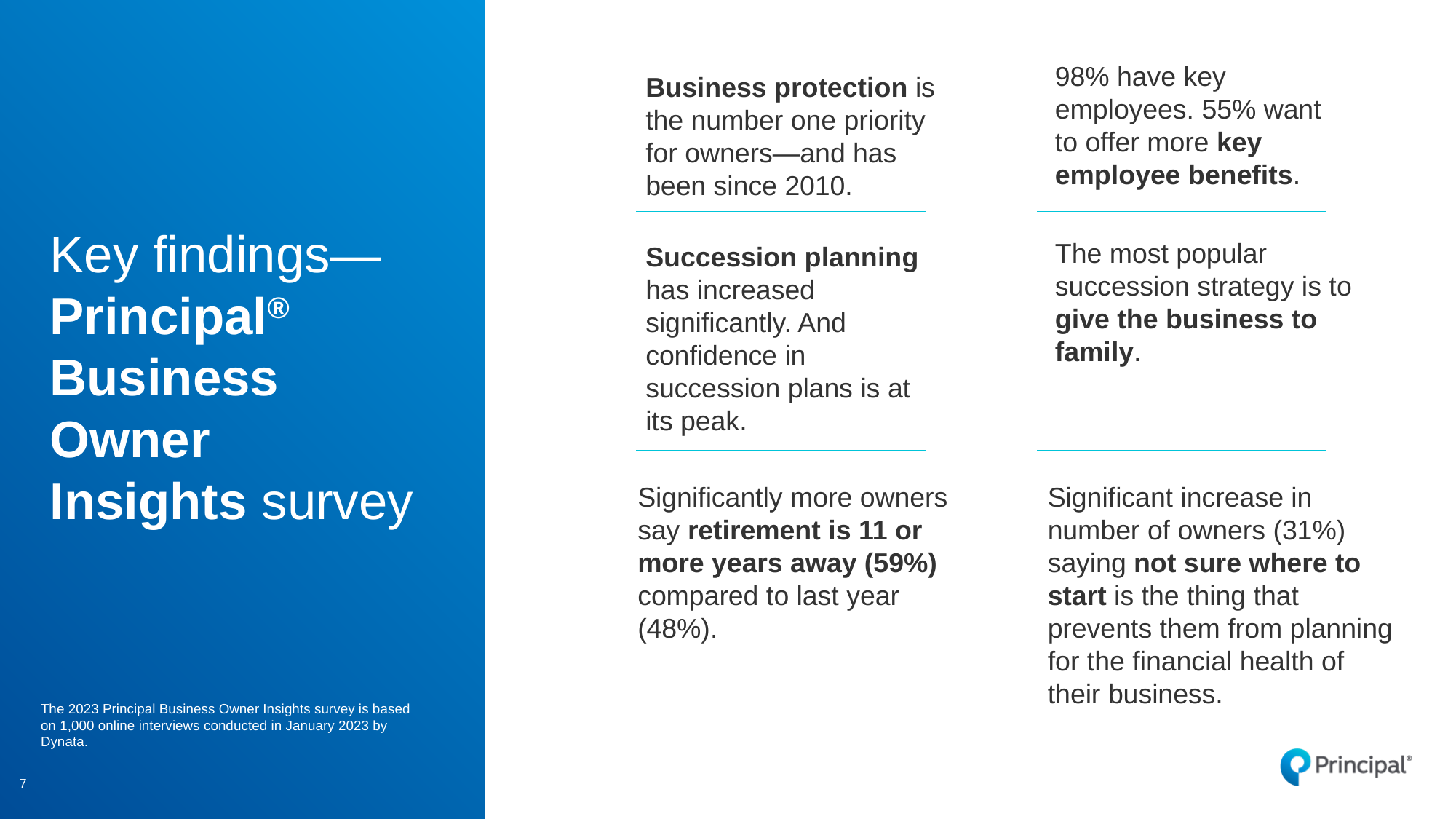

98% have key employees. 55% want to offer more key employee benefits.

Business protection is the number one priority for owners—and has been since 2010.
# Key findings— Principal® Business Owner Insights survey
The most popular succession strategy is to give the business to family.
Succession planning has increased significantly. And confidence in succession plans is at its peak​.
Significantly more owners say retirement is 11 or more years away (59%) compared to last year (48%).

Significant increase in number of owners (31%) saying not sure where to start is the thing that prevents them from planning for the financial health of their business.
The 2023 Principal Business Owner Insights survey is based on 1,000 online interviews conducted in January 2023 by Dynata.
7